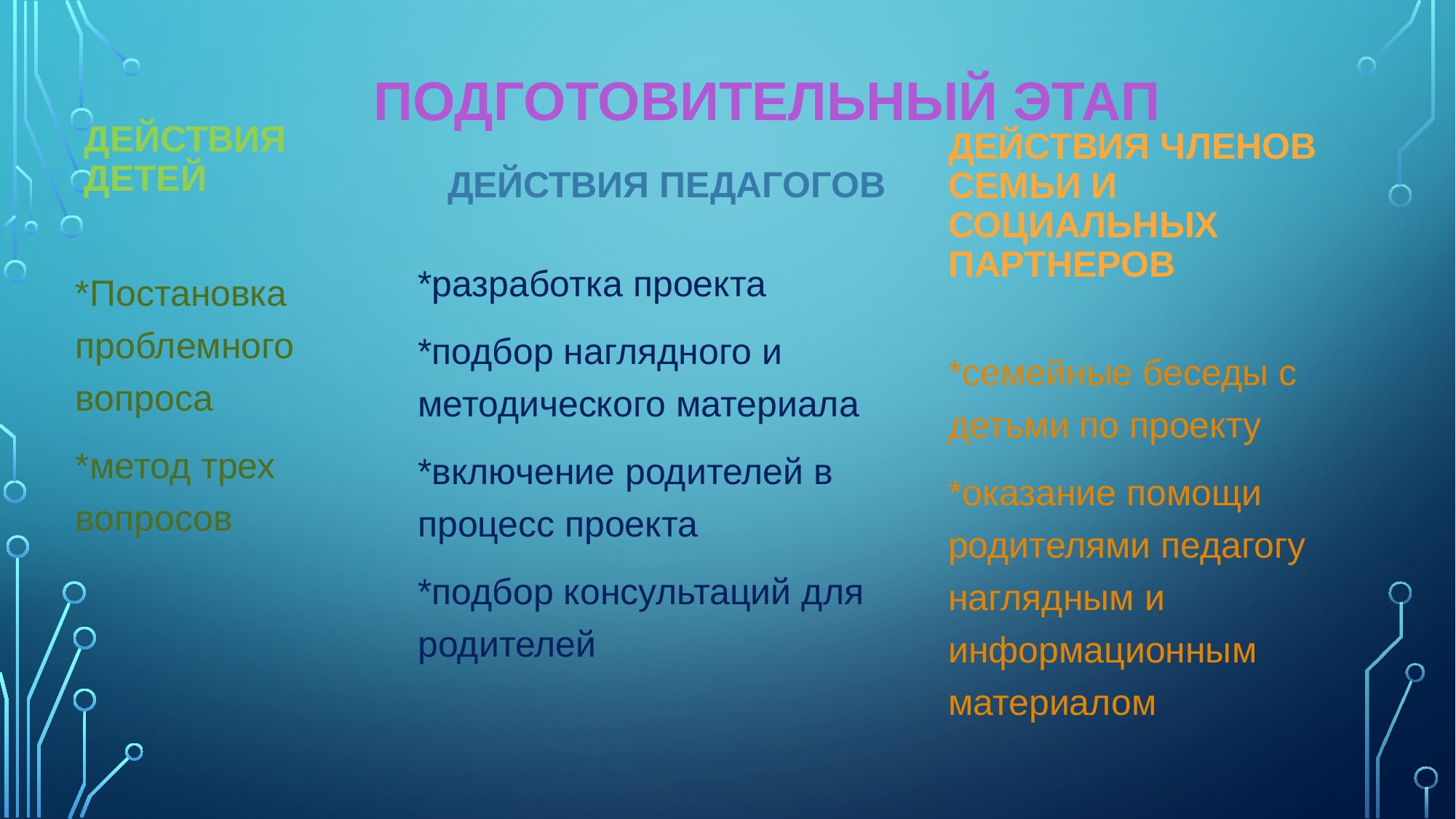

# подготовительный этап
Действия детей
Действия членов семьи и социальных партнеров
действия педагогов
*разработка проекта
*подбор наглядного и методического материала
*включение родителей в процесс проекта
*подбор консультаций для родителей
*Постановка проблемного вопроса
*метод трех вопросов
*семейные беседы с детьми по проекту
*оказание помощи родителями педагогу наглядным и информационным материалом